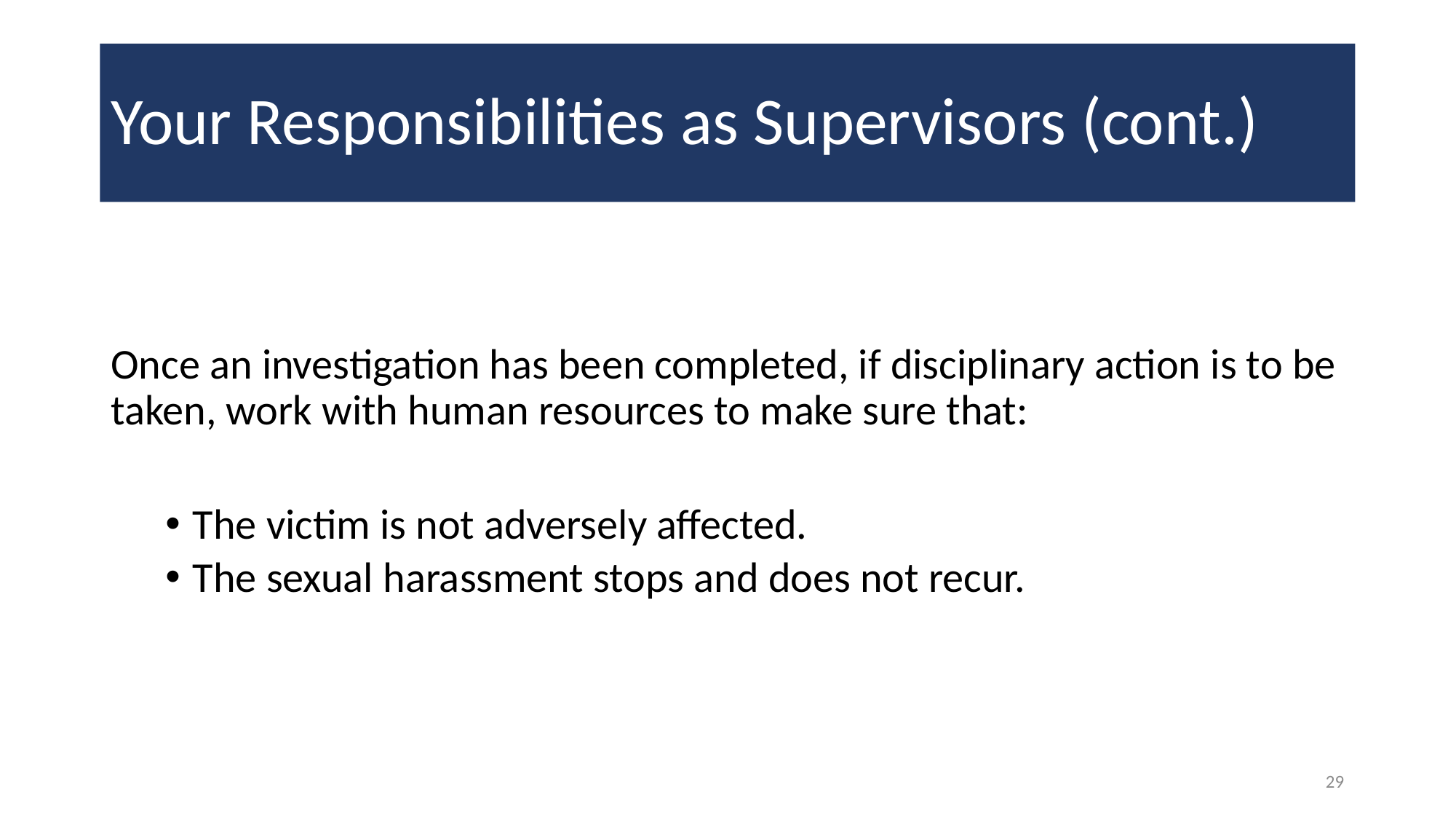

# Your Responsibilities as Supervisors (cont.)
Once an investigation has been completed, if disciplinary action is to be taken, work with human resources to make sure that:

The victim is not adversely affected.
The sexual harassment stops and does not recur.

29